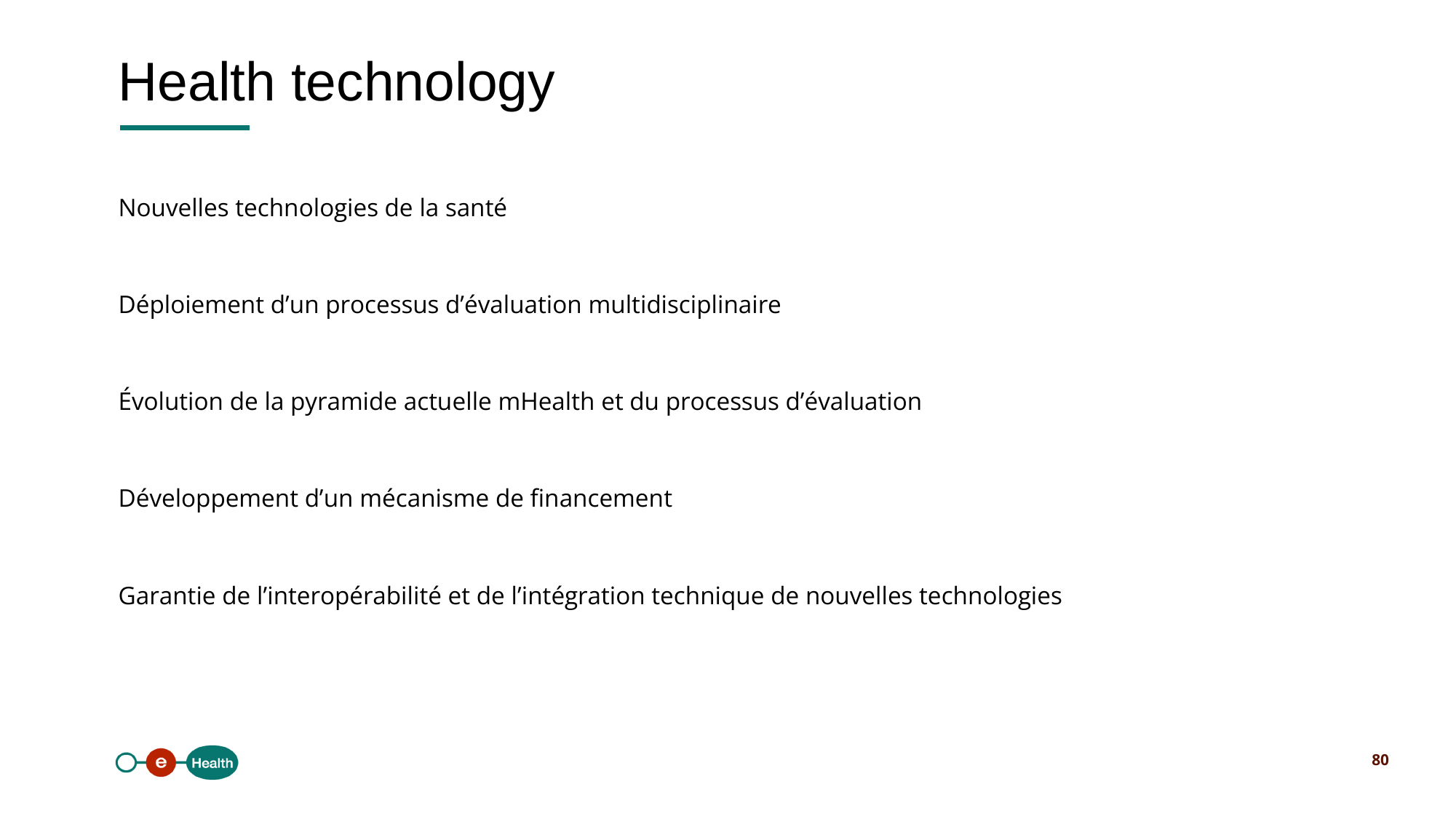

Health technology

Nouvelles technologies de la santé

Déploiement d’un processus d’évaluation multidisciplinaire

Évolution de la pyramide actuelle mHealth et du processus d’évaluation

Développement d’un mécanisme de financement

Garantie de l’interopérabilité et de l’intégration technique de nouvelles technologies

80